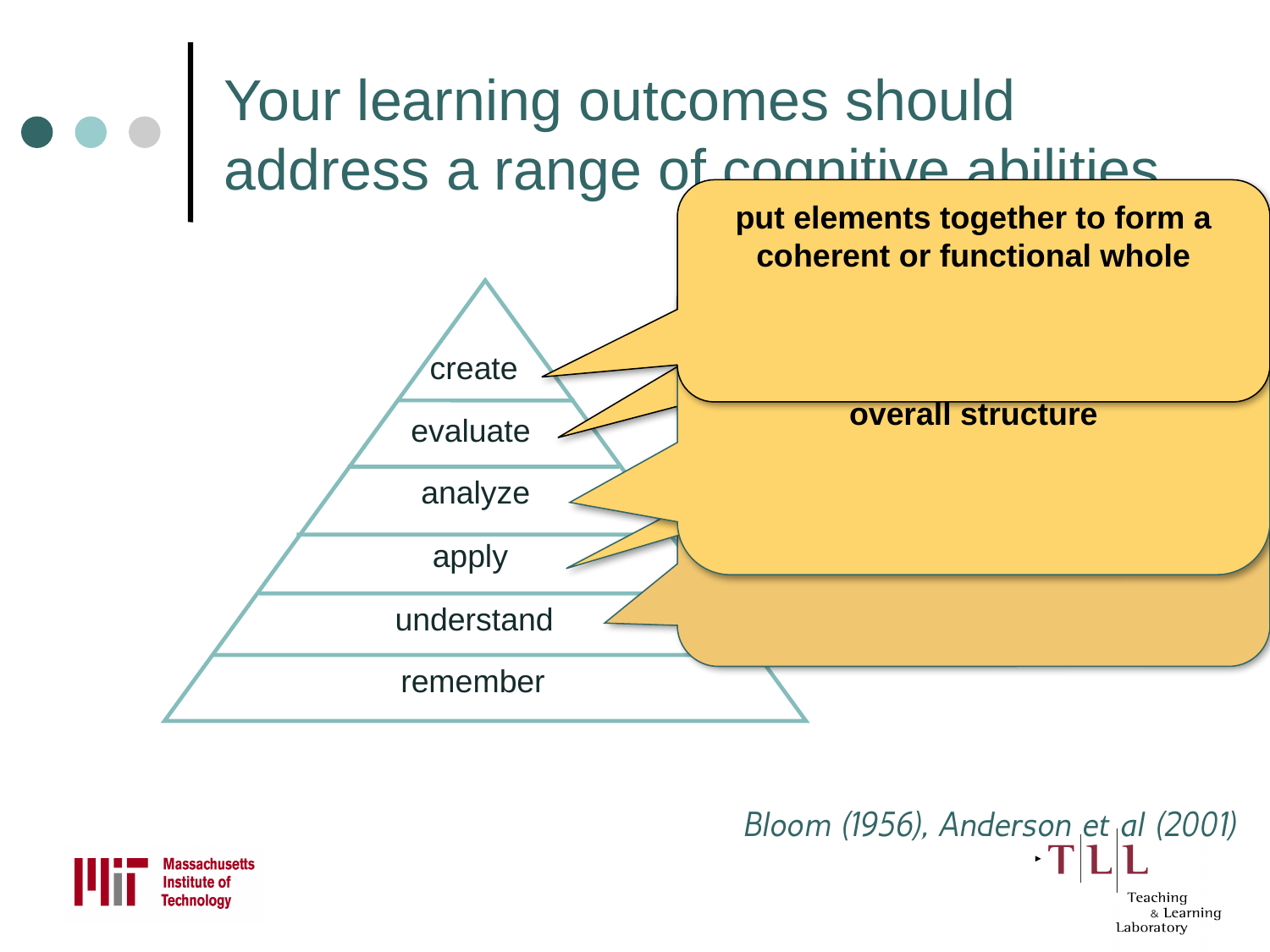

# Your learning outcomes should address a range of cognitive abilities
put elements together to form a coherent or functional whole
divide material into its constituent parts and determine how the parts are related to each other and to an overall structure
make judgments based
on criteria and standards

create
evaluate
analyze
apply
understand
remember
utilize procedures to perform exercises or solve problems
new information is integrated with existing schemas and cognitive frameworks
Bloom (1956), Anderson et al (2001)